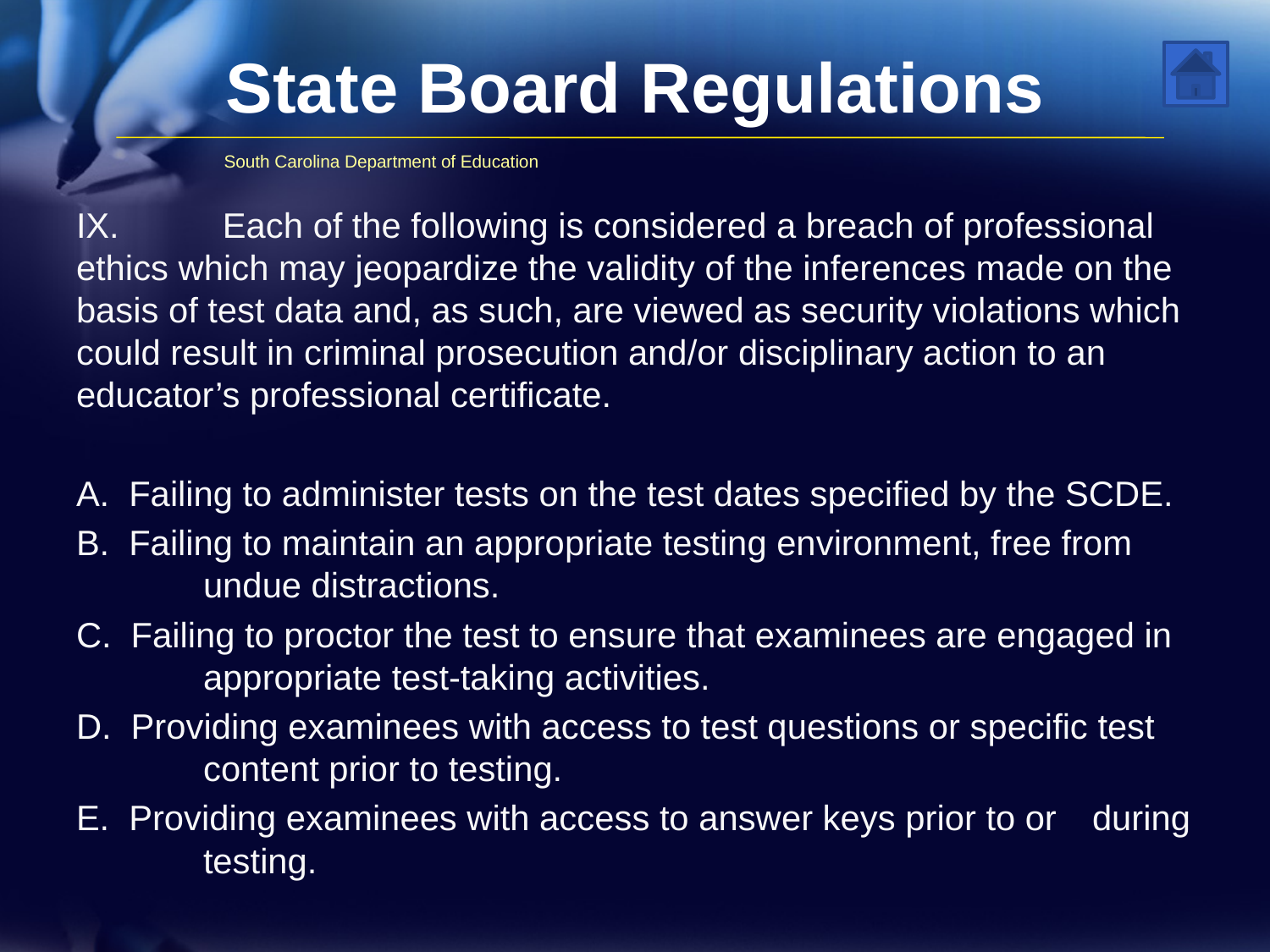

# State Board Regulations

South Carolina Department of Education
IX.	  Each of the following is considered a breach of professional ethics which may jeopardize the validity of the inferences made on the basis of test data and, as such, are viewed as security violations which could result in criminal prosecution and/or disciplinary action to an educator’s professional certificate.

A.  Failing to administer tests on the test dates specified by the SCDE.
B.  Failing to maintain an appropriate testing environment, free from   	undue distractions.
C.  Failing to proctor the test to ensure that examinees are engaged in 	appropriate test-taking activities.
D.  Providing examinees with access to test questions or specific test 	content prior to testing.
E.  Providing examinees with access to answer keys prior to or 	during 	testing.